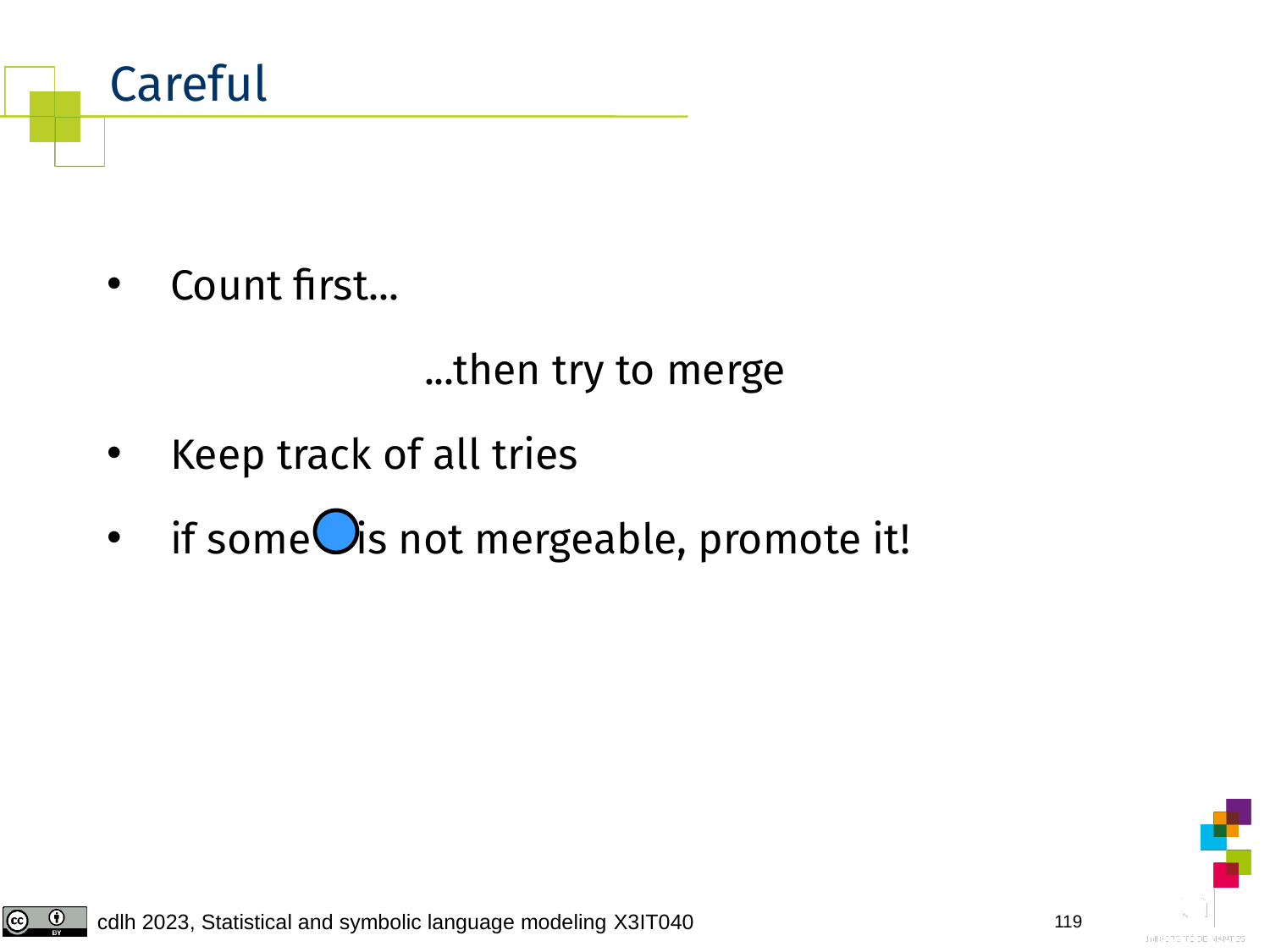

# Careful
Count first...
			...then try to merge
Keep track of all tries
if some    is not mergeable, promote it!

119